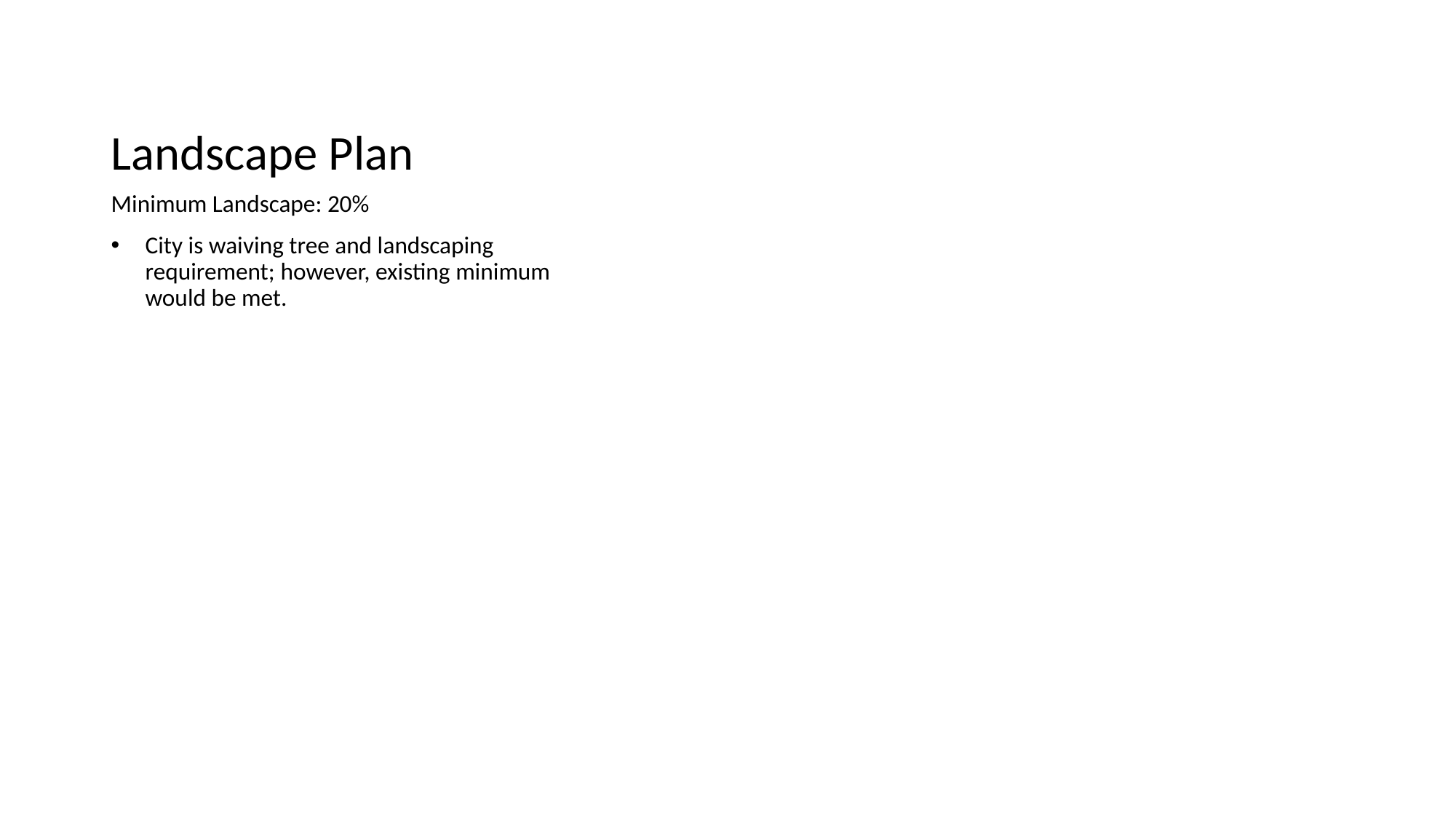

# Landscape Plan
Minimum Landscape: 20%
City is waiving tree and landscaping requirement; however, existing minimum would be met.